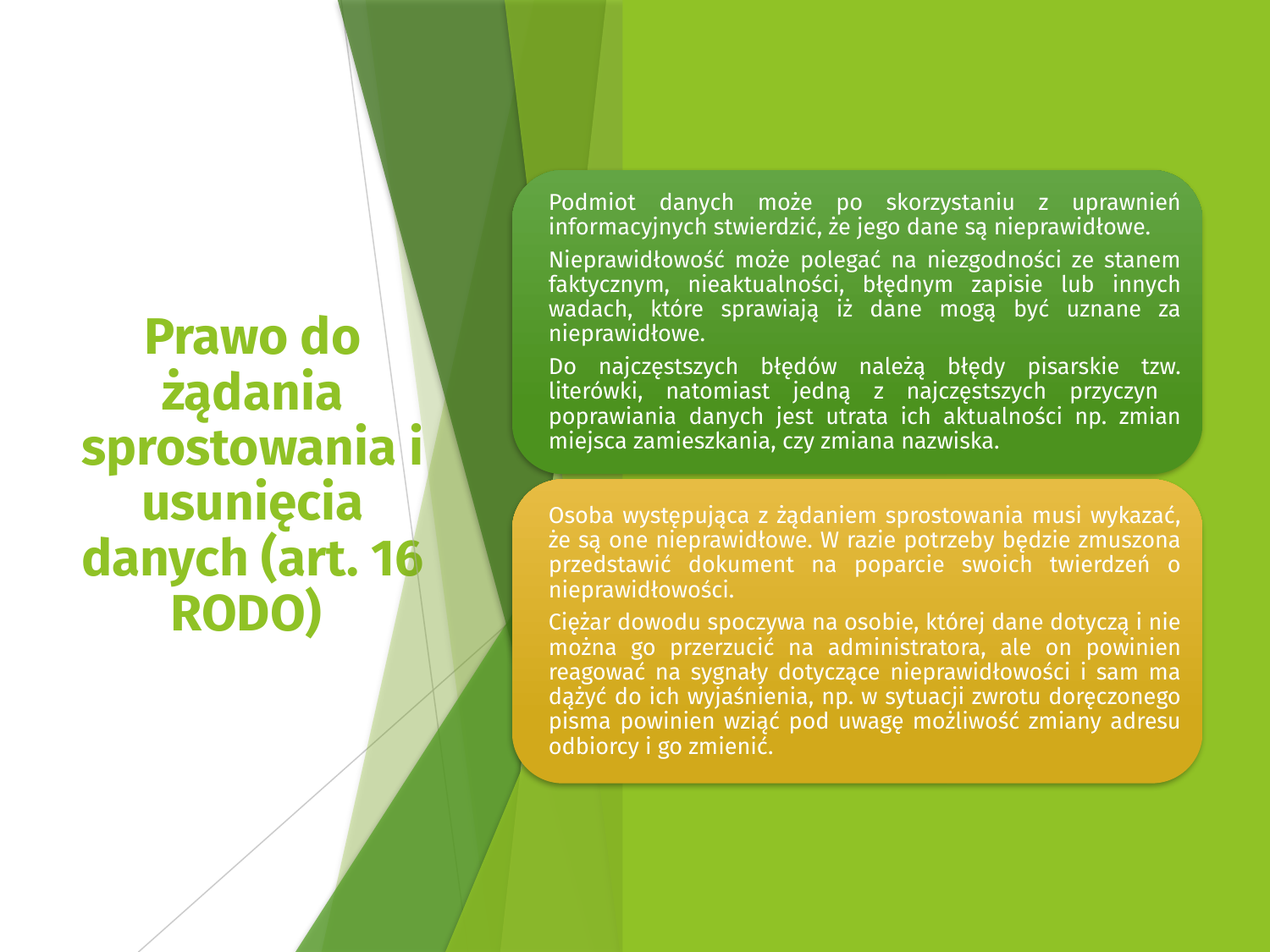

Podmiot danych może po skorzystaniu z uprawnień informacyjnych stwierdzić, że jego dane są nieprawidłowe.
Nieprawidłowość może polegać na niezgodności ze stanem faktycznym, nieaktualności, błędnym zapisie lub innych wadach, które sprawiają iż dane mogą być uznane za nieprawidłowe.
Do najczęstszych błędów należą błędy pisarskie tzw. literówki, natomiast jedną z najczęstszych przyczyn  poprawiania danych jest utrata ich aktualności np. zmian miejsca zamieszkania, czy zmiana nazwiska.
Osoba występująca z żądaniem sprostowania musi wykazać, że są one nieprawidłowe. W razie potrzeby będzie zmuszona przedstawić dokument na poparcie swoich twierdzeń o nieprawidłowości.
Ciężar dowodu spoczywa na osobie, której dane dotyczą i nie można go przerzucić na administratora, ale on powinien reagować na sygnały dotyczące nieprawidłowości i sam ma dążyć do ich wyjaśnienia, np. w sytuacji zwrotu doręczonego pisma powinien wziąć pod uwagę możliwość zmiany adresu odbiorcy i go zmienić.
# Prawo do żądania sprostowania i usunięcia danych (art. 16 RODO)